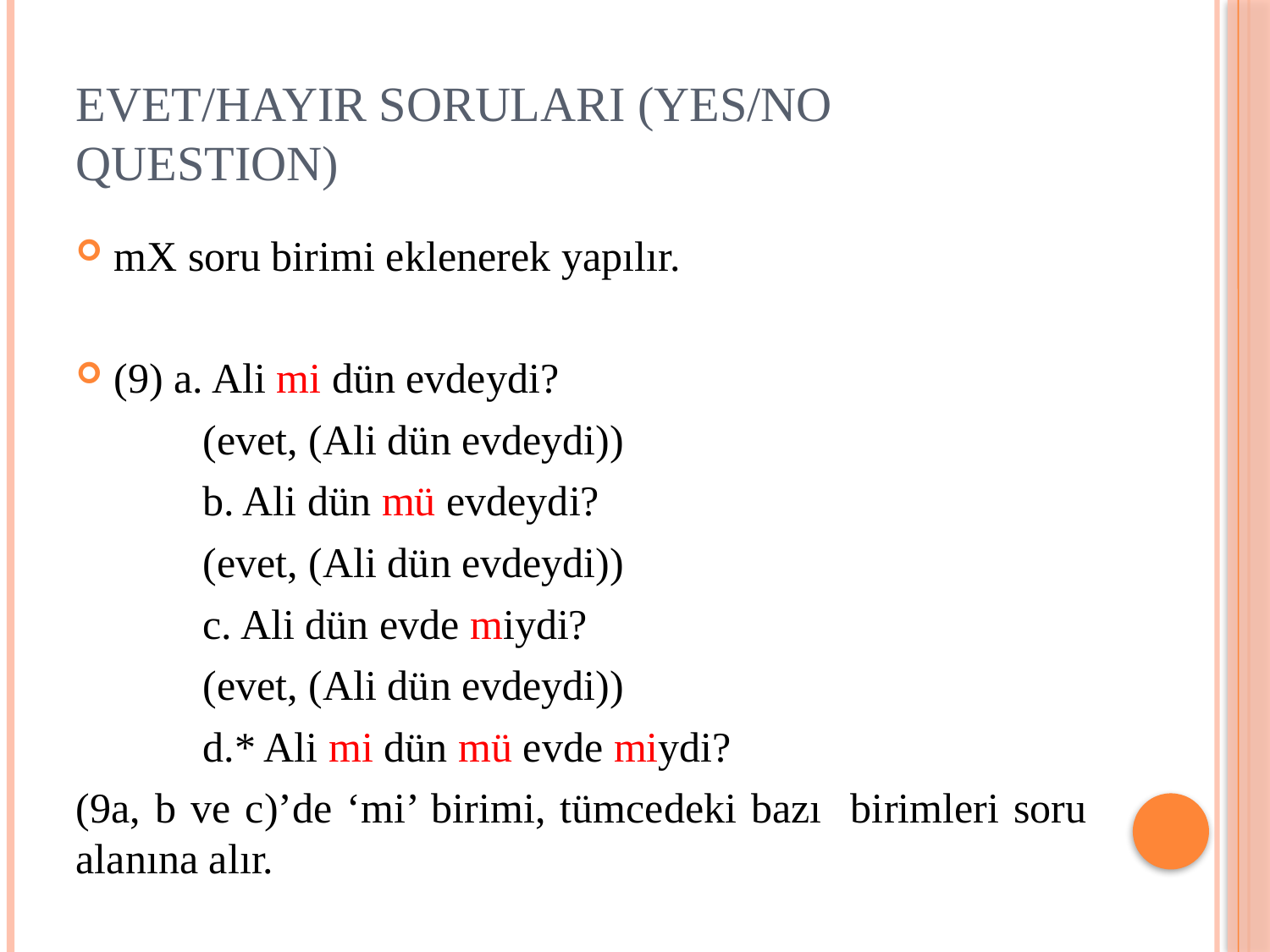

# Evet/Hayır soruları (yes/no questıon)
mX soru birimi eklenerek yapılır.

(9) a. Ali mi dün evdeydi?
	(evet, (Ali dün evdeydi))
	b. Ali dün mü evdeydi?
	(evet, (Ali dün evdeydi))
	c. Ali dün evde miydi?
	(evet, (Ali dün evdeydi))
	d.* Ali mi dün mü evde miydi?
(9a, b ve c)’de ‘mi’ birimi, tümcedeki bazı  birimleri soru alanına alır.